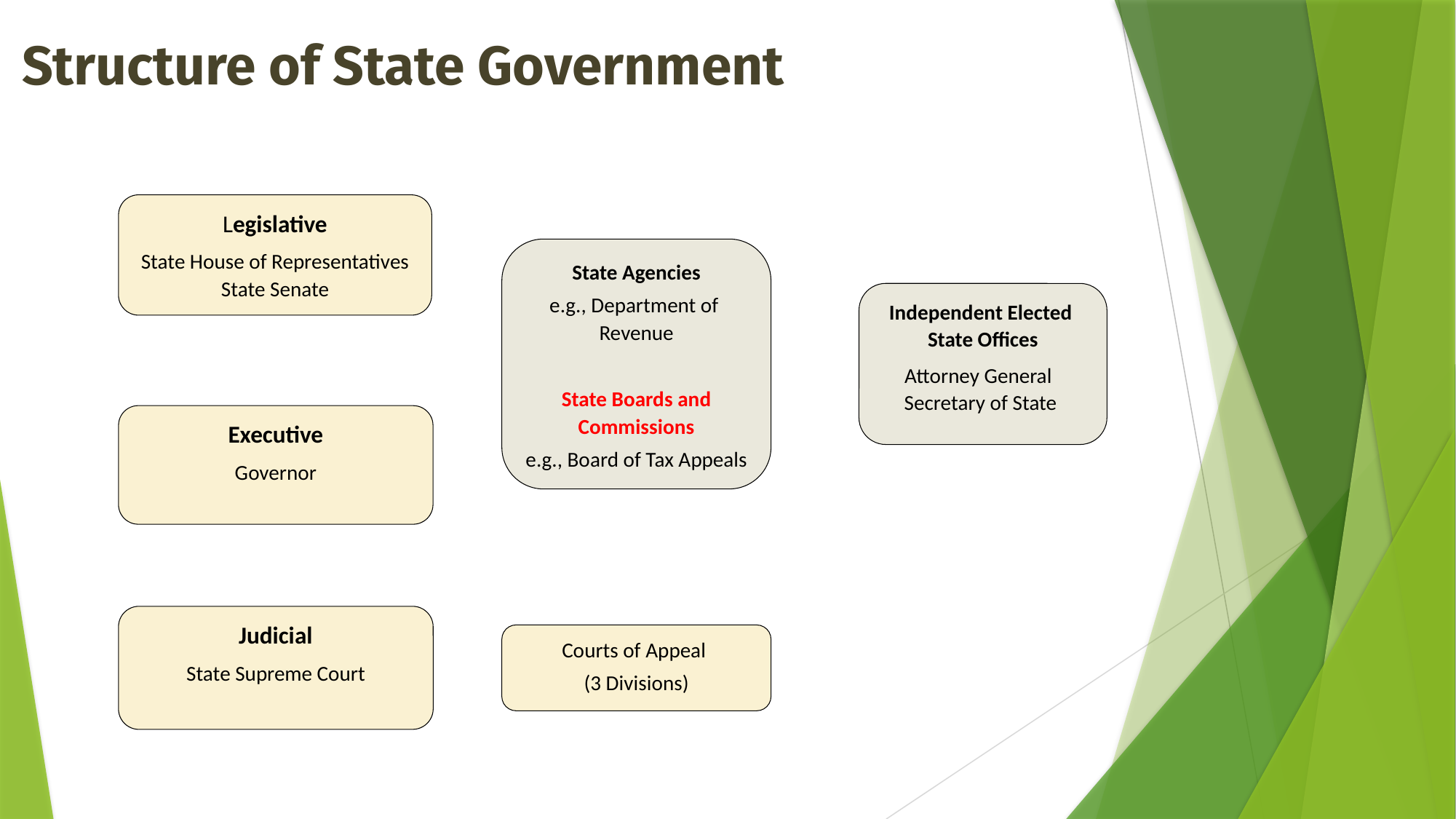

Structure of State Government

Legislative
State House of Representatives
State Senate
State Agencies
e.g., Department of
Revenue

State Boards and Commissions
e.g., Board of Tax Appeals

Independent Elected
State Offices
Attorney General
Secretary of State

Executive
Governor
Judicial
State Supreme Court
Courts of Appeal
(3 Divisions)